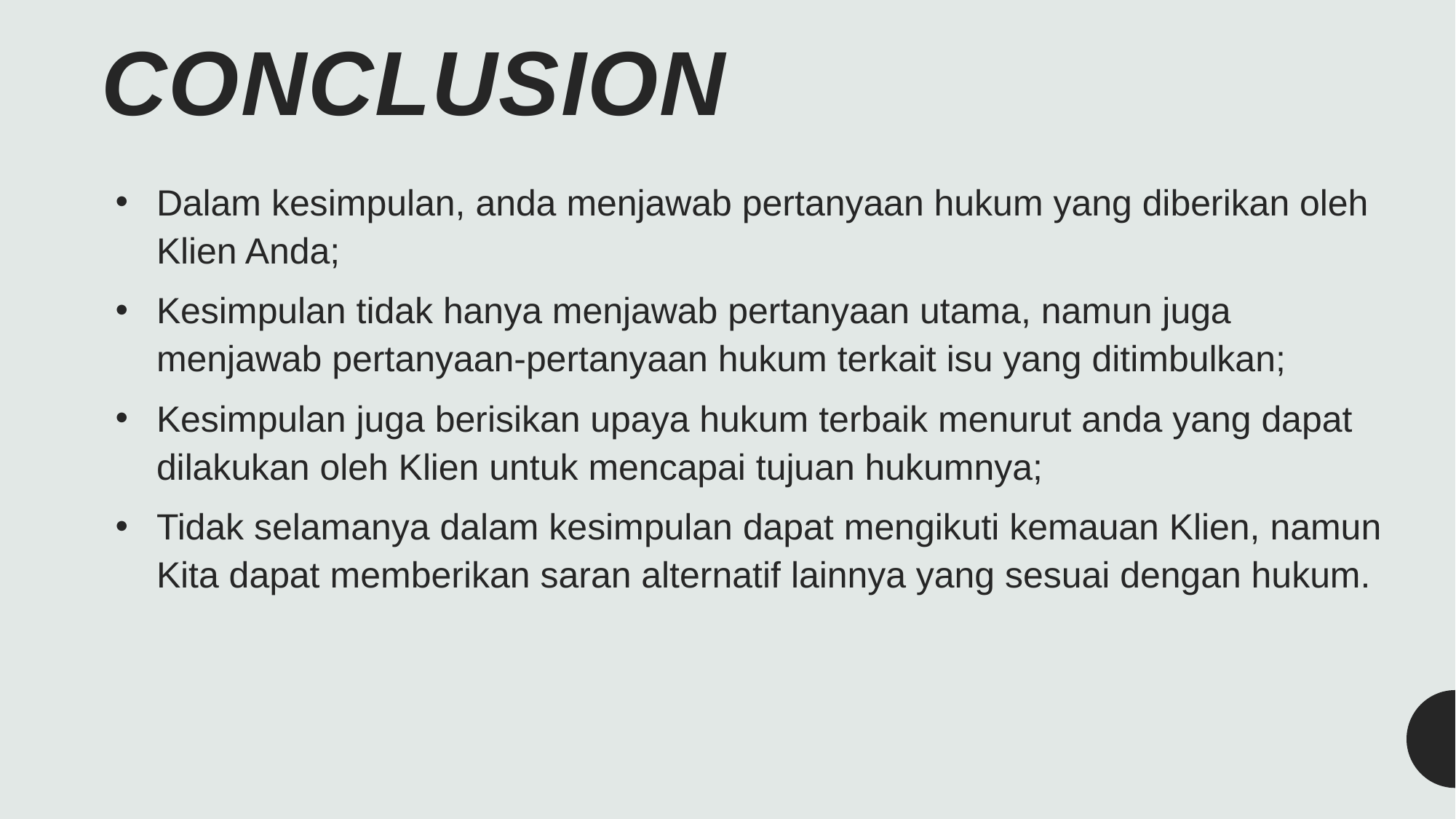

# CONCLUSION
Dalam kesimpulan, anda menjawab pertanyaan hukum yang diberikan oleh Klien Anda;
Kesimpulan tidak hanya menjawab pertanyaan utama, namun juga menjawab pertanyaan-pertanyaan hukum terkait isu yang ditimbulkan;
Kesimpulan juga berisikan upaya hukum terbaik menurut anda yang dapat dilakukan oleh Klien untuk mencapai tujuan hukumnya;
Tidak selamanya dalam kesimpulan dapat mengikuti kemauan Klien, namun Kita dapat memberikan saran alternatif lainnya yang sesuai dengan hukum.